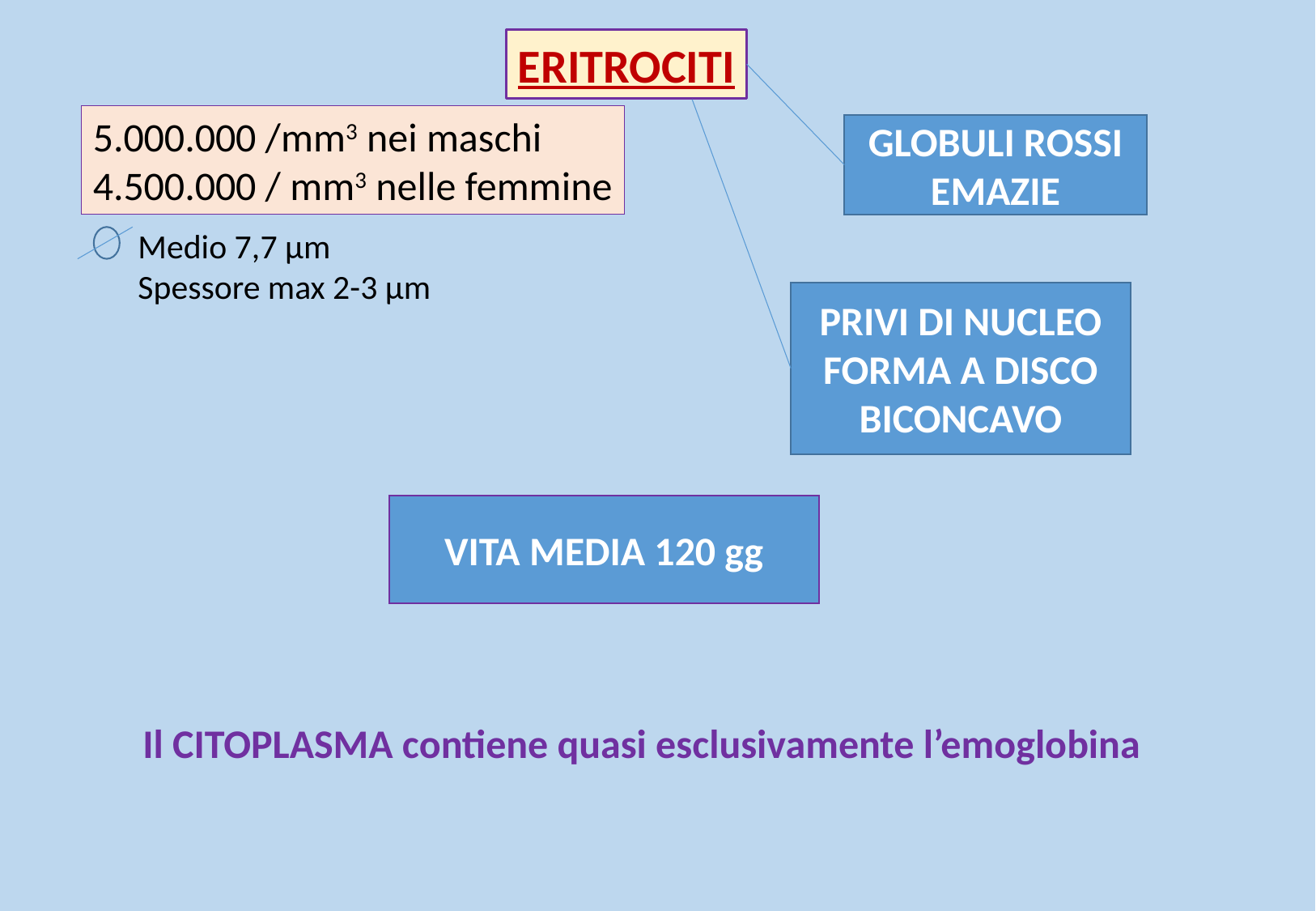

ERITROCITI
5.000.000 /mm3 nei maschi
4.500.000 / mm3 nelle femmine
GLOBULI ROSSI
EMAZIE
Medio 7,7 µm
Spessore max 2-3 µm

PRIVI DI NUCLEO
FORMA A DISCO BICONCAVO
VITA MEDIA 120 gg
Il CITOPLASMA contiene quasi esclusivamente l’emoglobina